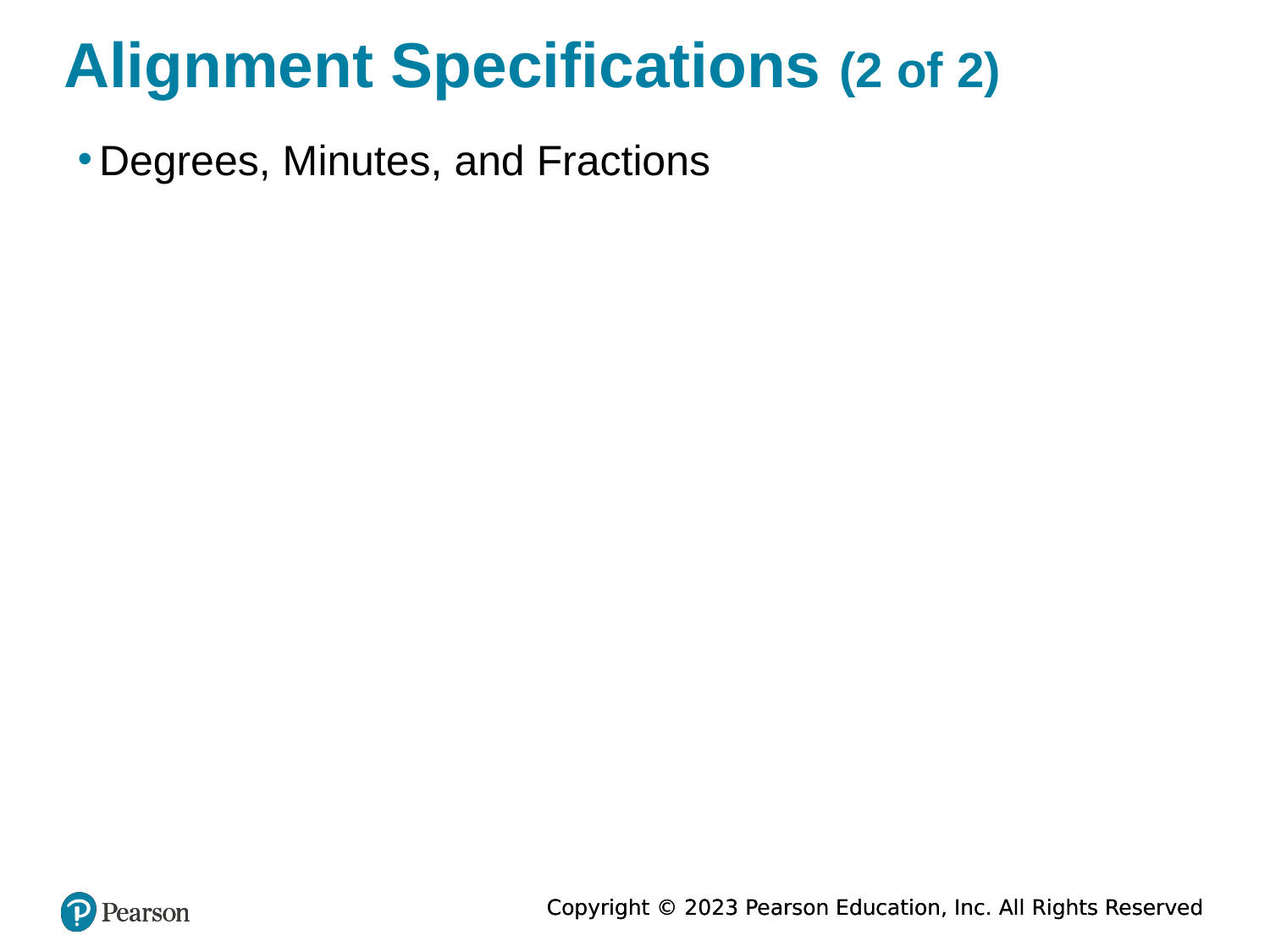

# Alignment Specifications (2 of 2)
Degrees, Minutes, and Fractions